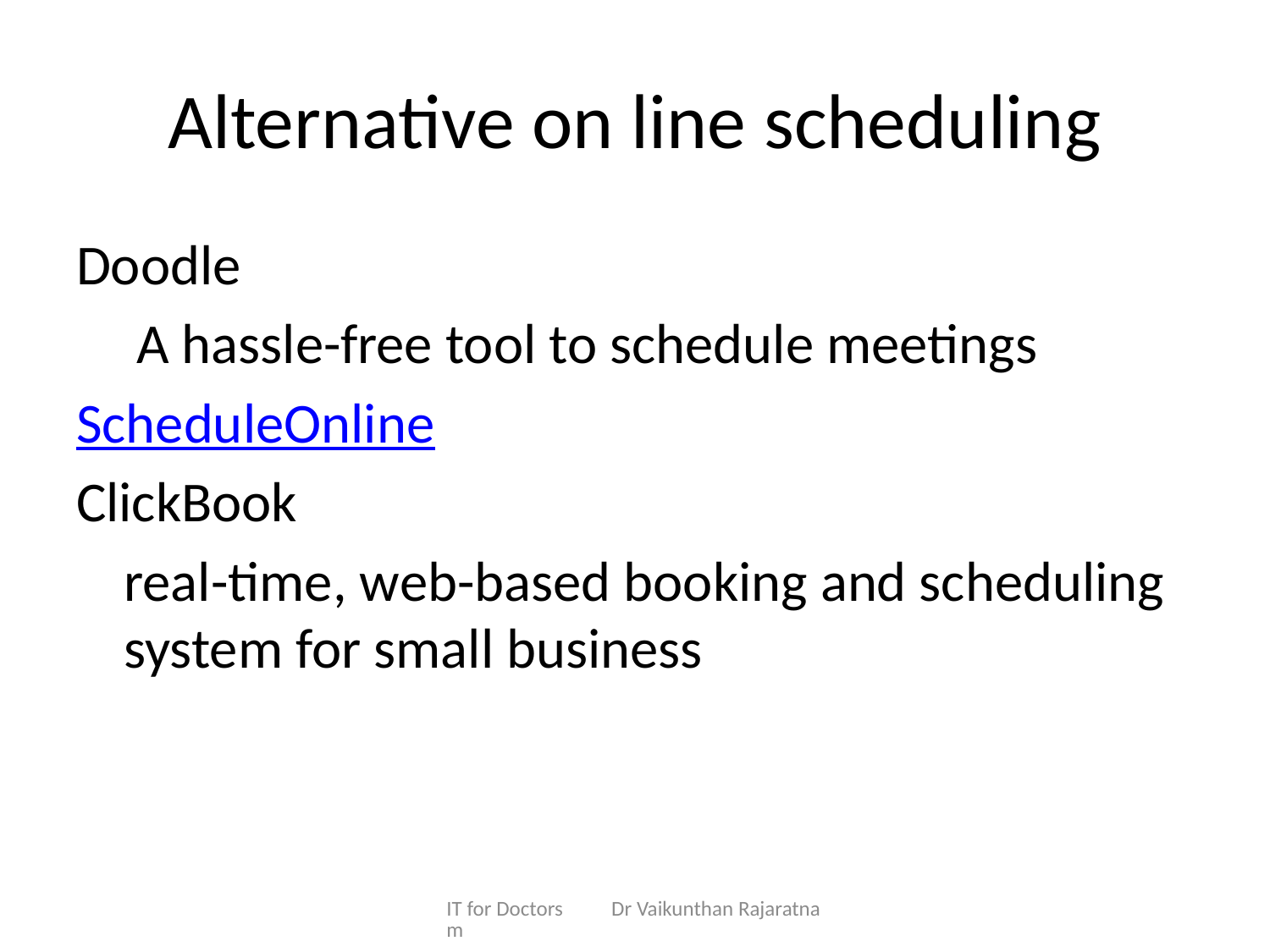

# Alternative on line scheduling
Doodle
	 A hassle-free tool to schedule meetings
ScheduleOnline
ClickBook
	real-time, web-based booking and scheduling system for small business
IT for Doctors          Dr Vaikunthan Rajaratnam